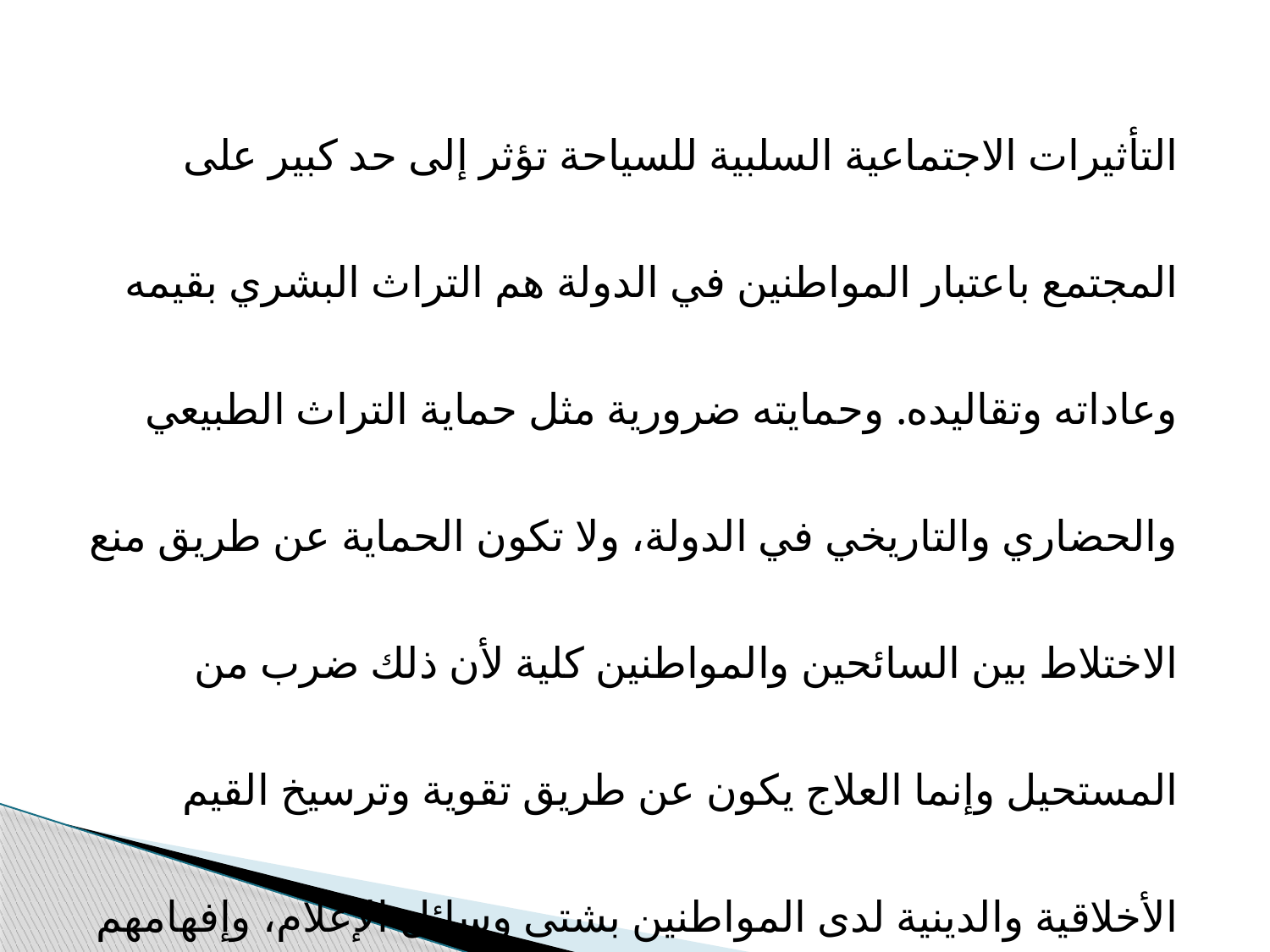

التأثيرات الاجتماعية السلبية للسياحة تؤثر إلى حد كبير على المجتمع باعتبار المواطنين في الدولة هم التراث البشري بقيمه وعاداته وتقاليده. وحمايته ضرورية مثل حماية التراث الطبيعي والحضاري والتاريخي في الدولة، ولا تكون الحماية عن طريق منع الاختلاط بين السائحين والمواطنين كلية لأن ذلك ضرب من المستحيل وإنما العلاج يكون عن طريق تقوية وترسيخ القيم الأخلاقية والدينية لدى المواطنين بشتى وسائل الإعلام، وإفهامهم أن لكل دولة قيمها وتراثها وعاداتها وتقاليدها.